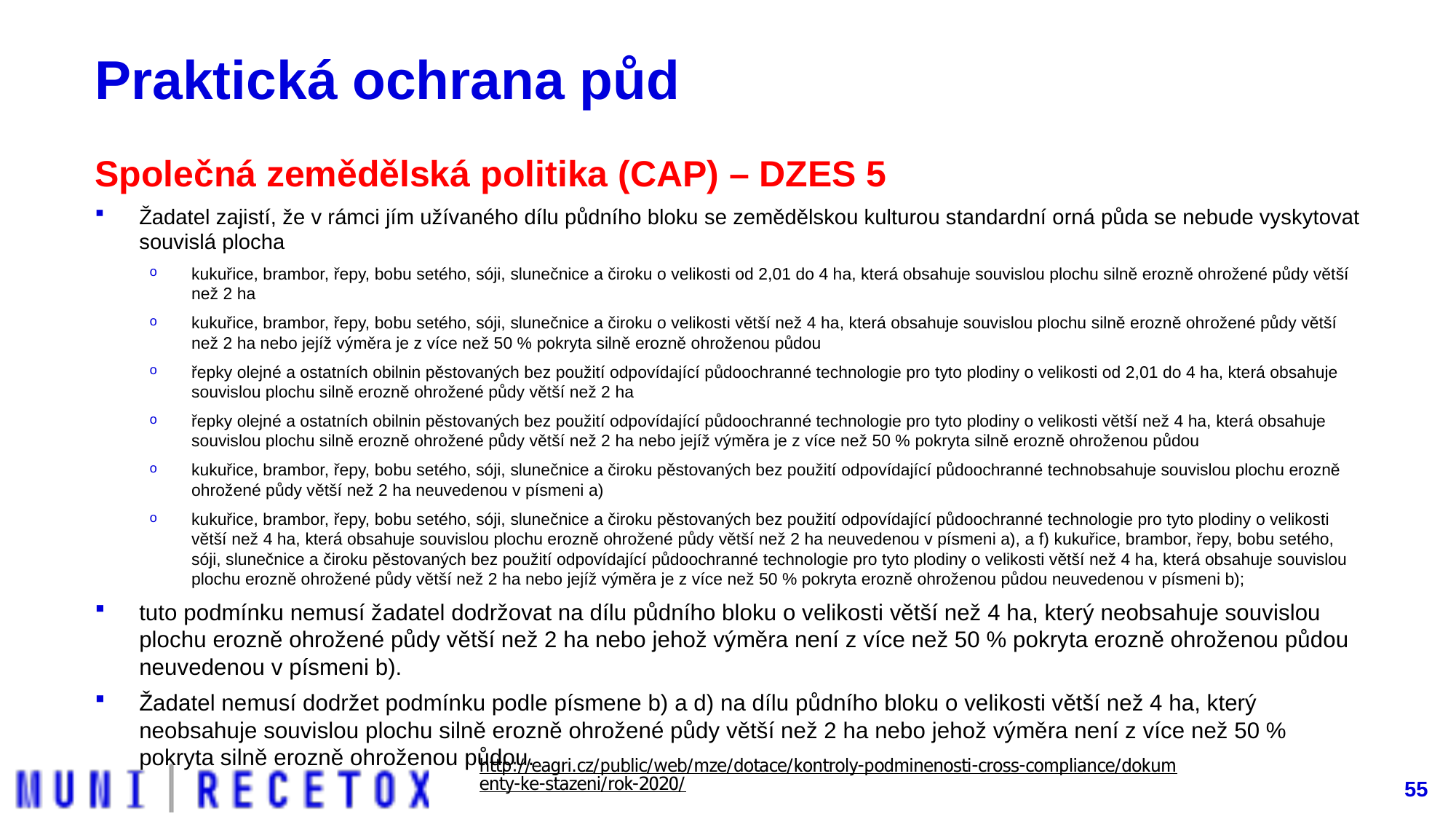

# Praktická ochrana půd
Společná zemědělská politika (CAP) – DZES 5
Žadatel zajistí, že v rámci jím užívaného dílu půdního bloku se zemědělskou kulturou standardní orná půda se nebude vyskytovat souvislá plocha
kukuřice, brambor, řepy, bobu setého, sóji, slunečnice a čiroku o velikosti od 2,01 do 4 ha, která obsahuje souvislou plochu silně erozně ohrožené půdy větší než 2 ha
kukuřice, brambor, řepy, bobu setého, sóji, slunečnice a čiroku o velikosti větší než 4 ha, která obsahuje souvislou plochu silně erozně ohrožené půdy větší než 2 ha nebo jejíž výměra je z více než 50 % pokryta silně erozně ohroženou půdou
řepky olejné a ostatních obilnin pěstovaných bez použití odpovídající půdoochranné technologie pro tyto plodiny o velikosti od 2,01 do 4 ha, která obsahuje souvislou plochu silně erozně ohrožené půdy větší než 2 ha
řepky olejné a ostatních obilnin pěstovaných bez použití odpovídající půdoochranné technologie pro tyto plodiny o velikosti větší než 4 ha, která obsahuje souvislou plochu silně erozně ohrožené půdy větší než 2 ha nebo jejíž výměra je z více než 50 % pokryta silně erozně ohroženou půdou
kukuřice, brambor, řepy, bobu setého, sóji, slunečnice a čiroku pěstovaných bez použití odpovídající půdoochranné technobsahuje souvislou plochu erozně ohrožené půdy větší než 2 ha neuvedenou v písmeni a)
kukuřice, brambor, řepy, bobu setého, sóji, slunečnice a čiroku pěstovaných bez použití odpovídající půdoochranné technologie pro tyto plodiny o velikosti větší než 4 ha, která obsahuje souvislou plochu erozně ohrožené půdy větší než 2 ha neuvedenou v písmeni a), a f) kukuřice, brambor, řepy, bobu setého, sóji, slunečnice a čiroku pěstovaných bez použití odpovídající půdoochranné technologie pro tyto plodiny o velikosti větší než 4 ha, která obsahuje souvislou plochu erozně ohrožené půdy větší než 2 ha nebo jejíž výměra je z více než 50 % pokryta erozně ohroženou půdou neuvedenou v písmeni b);
tuto podmínku nemusí žadatel dodržovat na dílu půdního bloku o velikosti větší než 4 ha, který neobsahuje souvislou plochu erozně ohrožené půdy větší než 2 ha nebo jehož výměra není z více než 50 % pokryta erozně ohroženou půdou neuvedenou v písmeni b).
Žadatel nemusí dodržet podmínku podle písmene b) a d) na dílu půdního bloku o velikosti větší než 4 ha, který neobsahuje souvislou plochu silně erozně ohrožené půdy větší než 2 ha nebo jehož výměra není z více než 50 % pokryta silně erozně ohroženou půdou.
http://eagri.cz/public/web/mze/dotace/kontroly-podminenosti-cross-compliance/dokumenty-ke-stazeni/rok-2020/
55